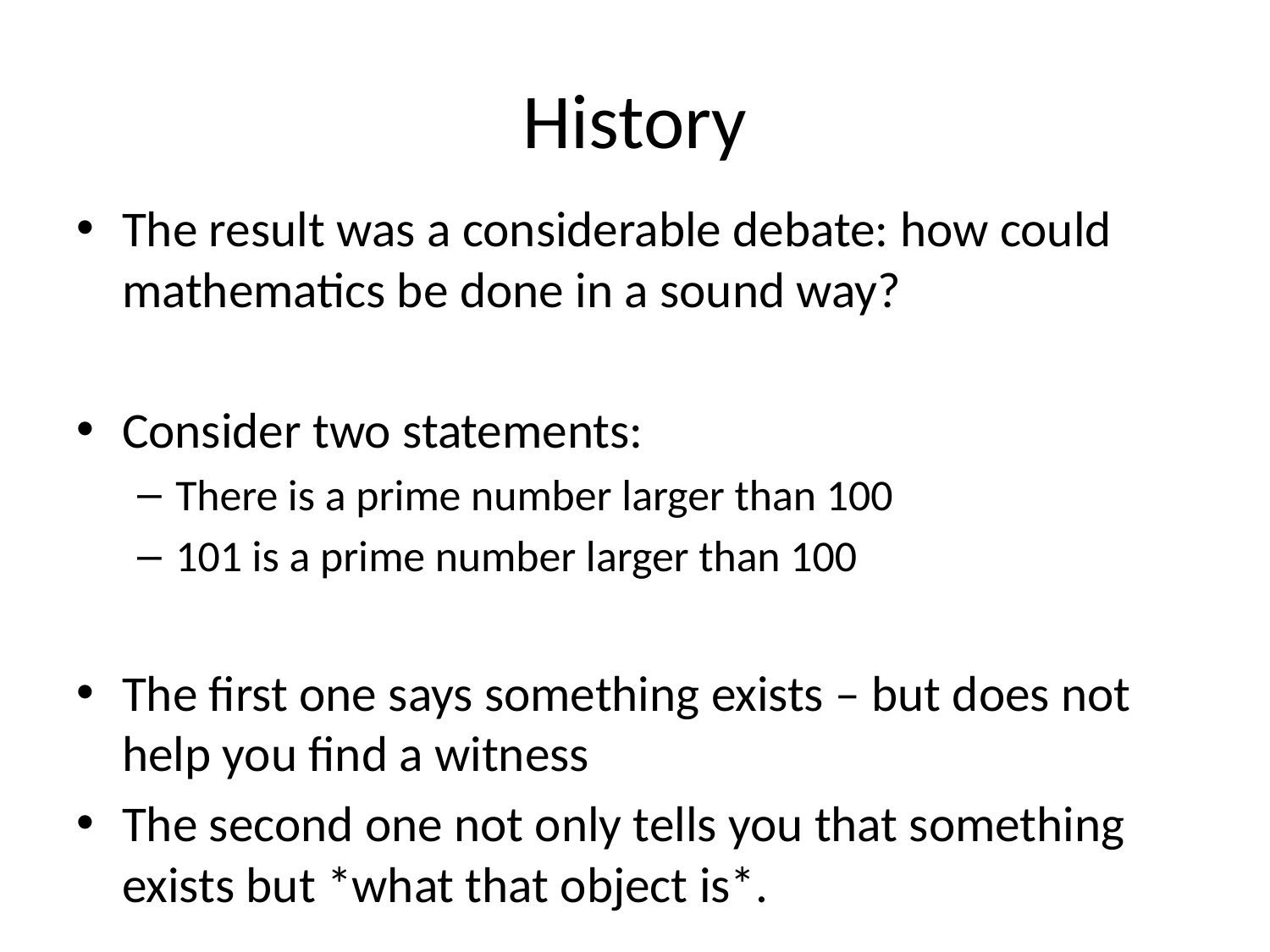

# History
The result was a considerable debate: how could mathematics be done in a sound way?

Consider two statements:
There is a prime number larger than 100
101 is a prime number larger than 100

The first one says something exists – but does not help you find a witness
The second one not only tells you that something exists but *what that object is*.